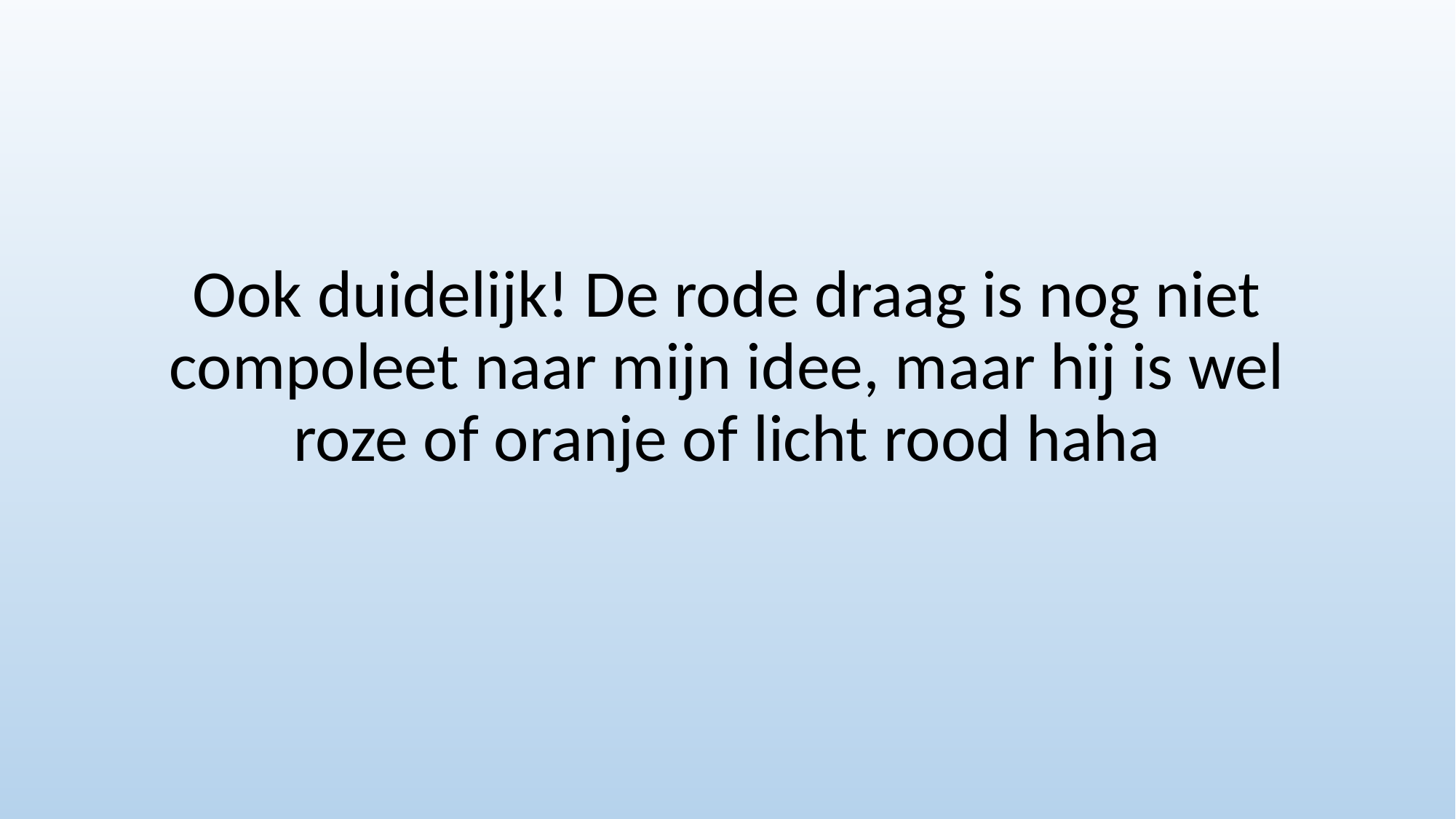

# Ook duidelijk! De rode draag is nog niet compoleet naar mijn idee, maar hij is wel roze of oranje of licht rood haha